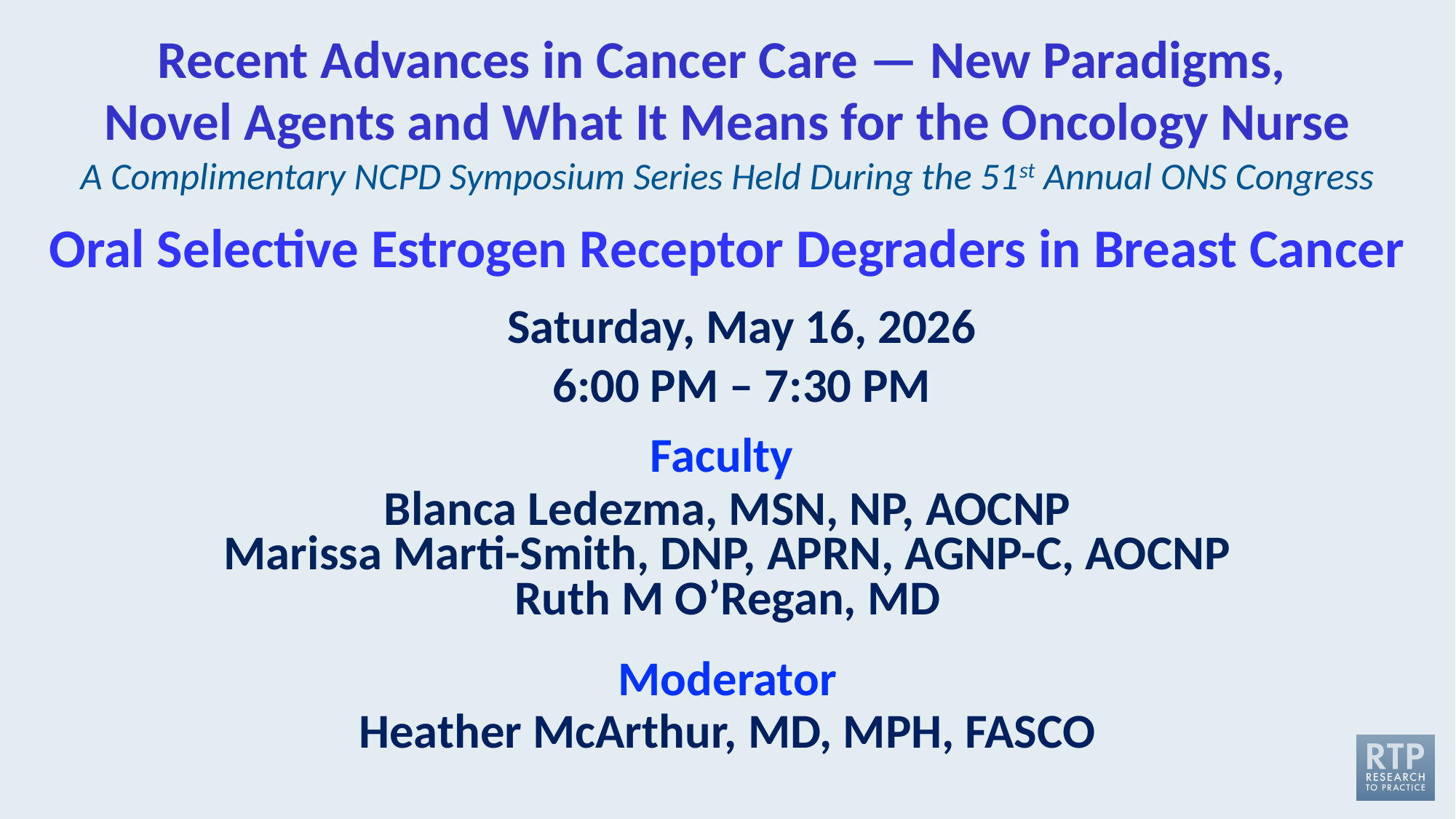

Recent Advances in Cancer Care — New Paradigms,
Novel Agents and What It Means for the Oncology Nurse
A Complimentary NCPD Symposium Series Held During the 51st Annual ONS Congress
# Oral Selective Estrogen Receptor Degraders in Breast Cancer
Saturday, May 16, 2026
6:00 PM – 7:30 PM
Faculty
Blanca Ledezma, MSN, NP, AOCNP
Marissa Marti-Smith, DNP, APRN, AGNP-C, AOCNP
Ruth M O’Regan, MD
Moderator
Heather McArthur, MD, MPH, FASCO